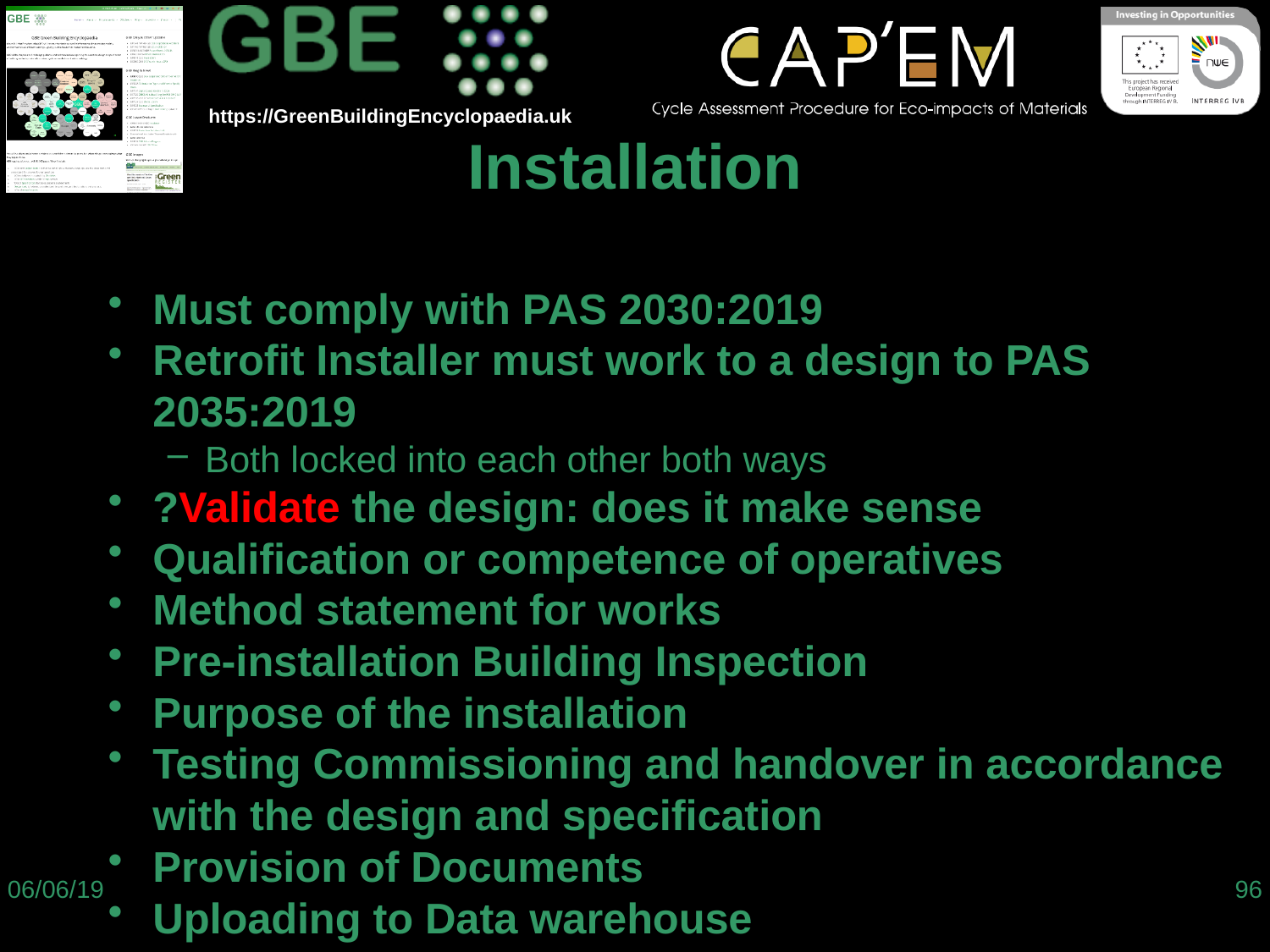

Must comply with PAS 2030:2019
Retrofit Installer must work to a design to PAS 2035:2019
Both locked into each other both ways
?Validate the design: does it make sense
Qualification or competence of operatives
Method statement for works
Pre-installation Building Inspection
Purpose of the installation
Testing Commissioning and handover in accordance with the design and specification
Provision of Documents
Uploading to Data warehouse
Installation
06/06/19
96